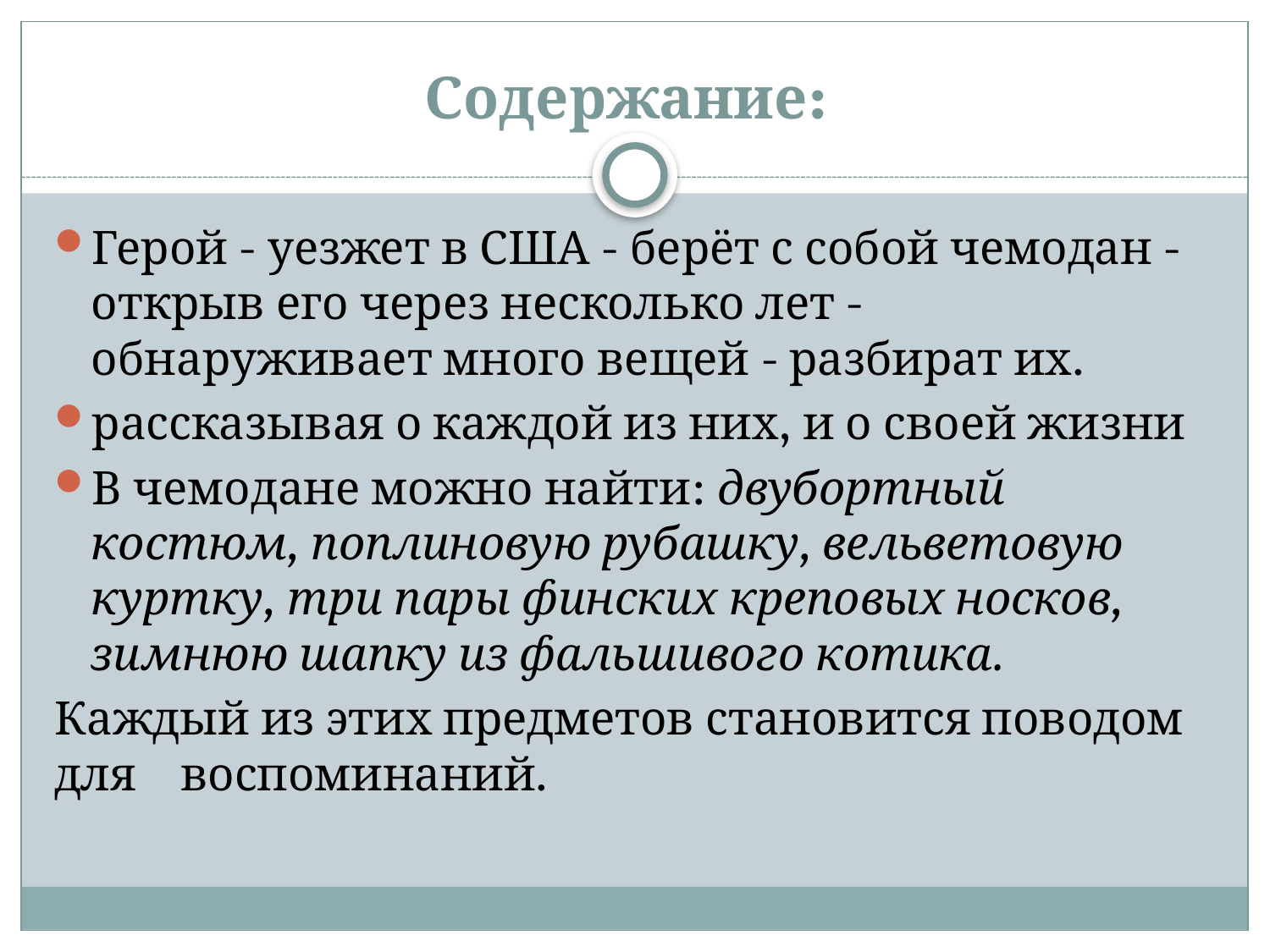

# Содержание:
Герой - уезжет в США - берёт с собой чемодан - открыв его через несколько лет - обнаруживает много вещей - разбират их.
рассказывая о каждой из них, и о своей жизни
В чемодане можно найти: двубортный костюм, поплиновую рубашку, вельветовую куртку, три пары финских креповых носков, зимнюю шапку из фальшивого котика.
Каждый из этих предметов становится поводом для    воспоминаний.